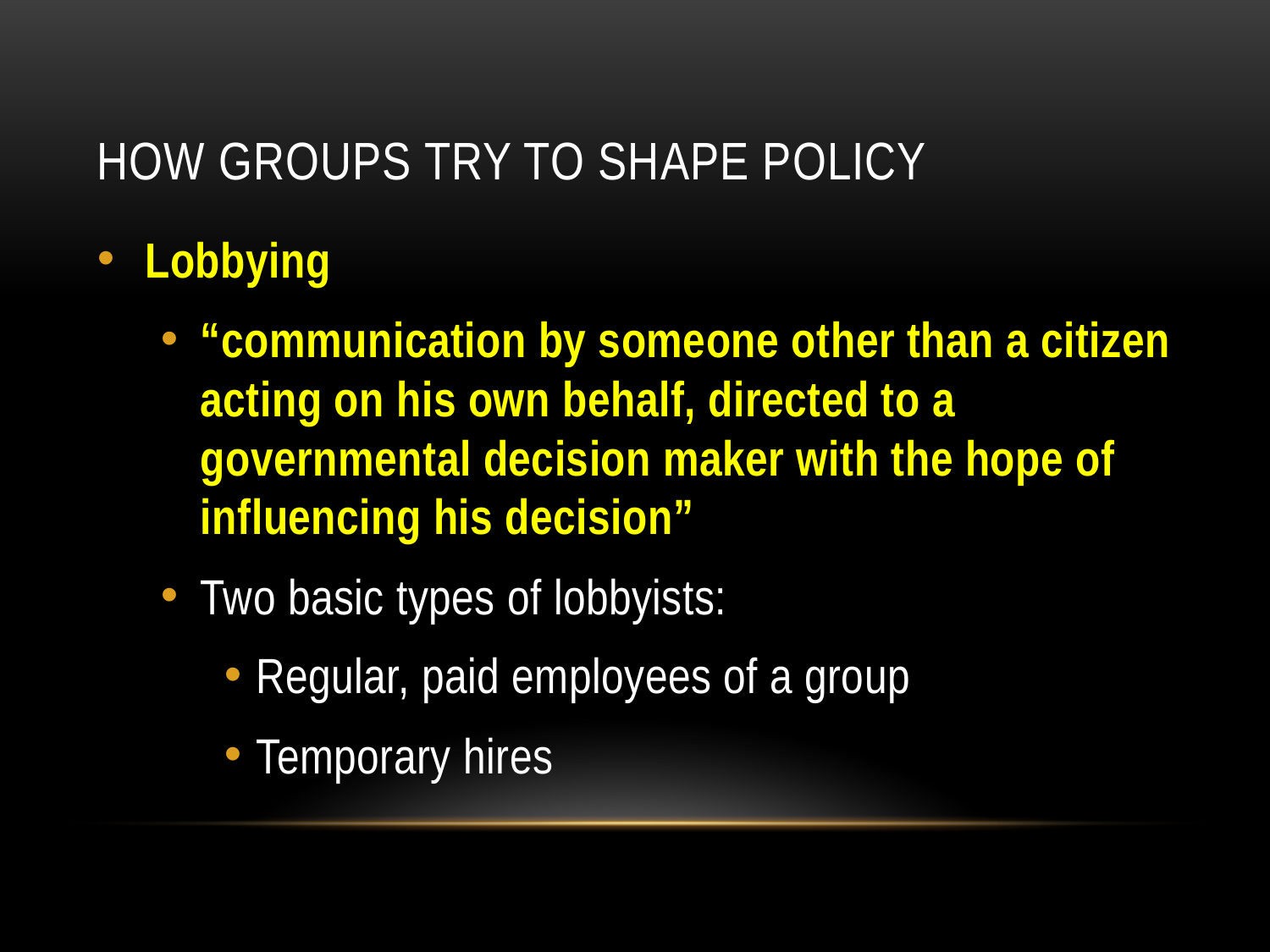

# How Groups Try to Shape Policy
Lobbying
“communication by someone other than a citizen acting on his own behalf, directed to a governmental decision maker with the hope of influencing his decision”
Two basic types of lobbyists:
Regular, paid employees of a group
Temporary hires